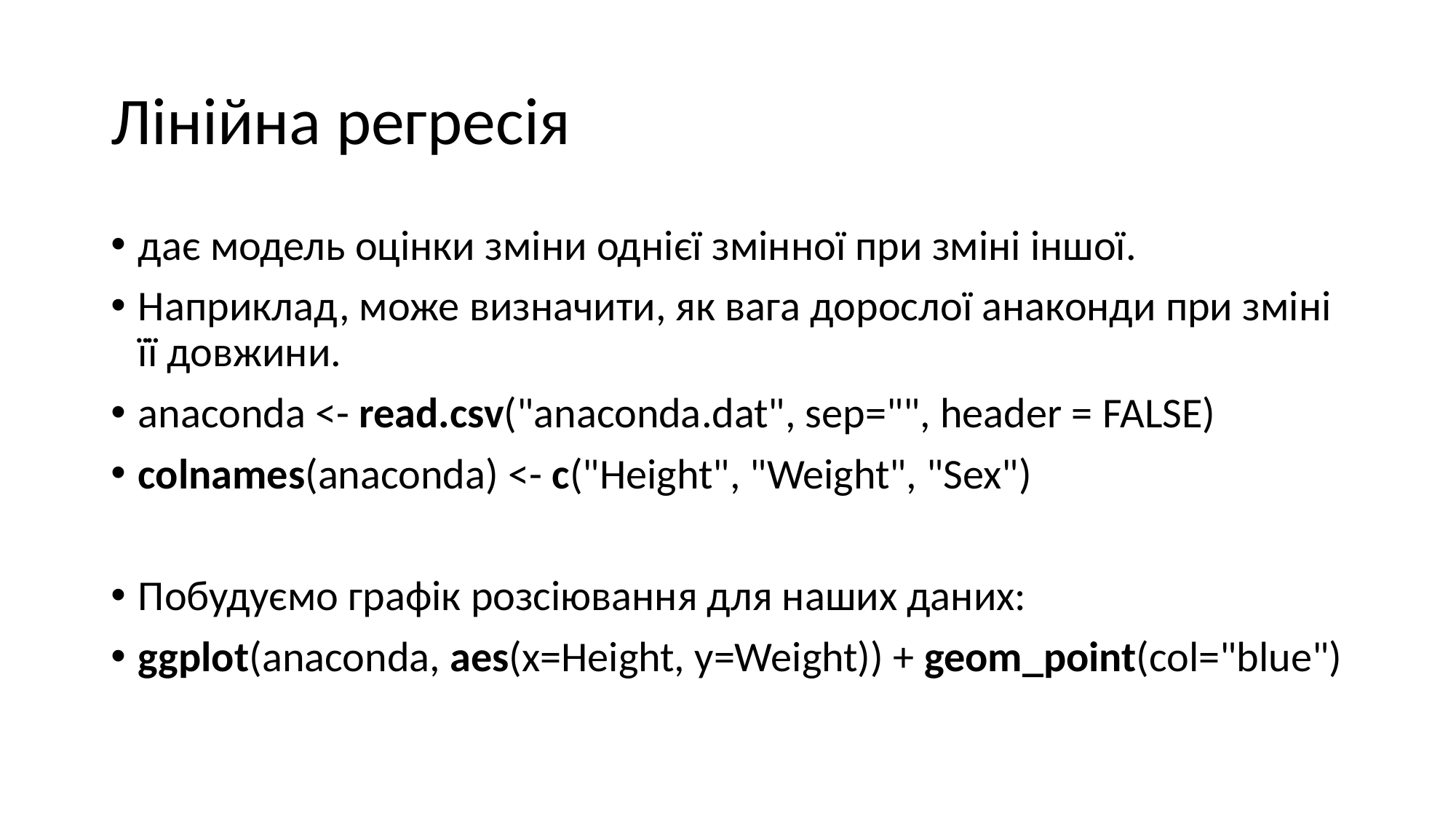

# Лінійна регресія
дає модель оцінки зміни однієї змінної при зміні іншої.
Наприклад, може визначити, як вага дорослої анаконди при зміні її довжини.
anaconda <- read.csv("anaconda.dat", sep="", header = FALSE)
colnames(anaconda) <- c("Height", "Weight", "Sex")

Побудуємо графік розсіювання для наших даних:
ggplot(anaconda, aes(x=Height, y=Weight)) + geom_point(col="blue")